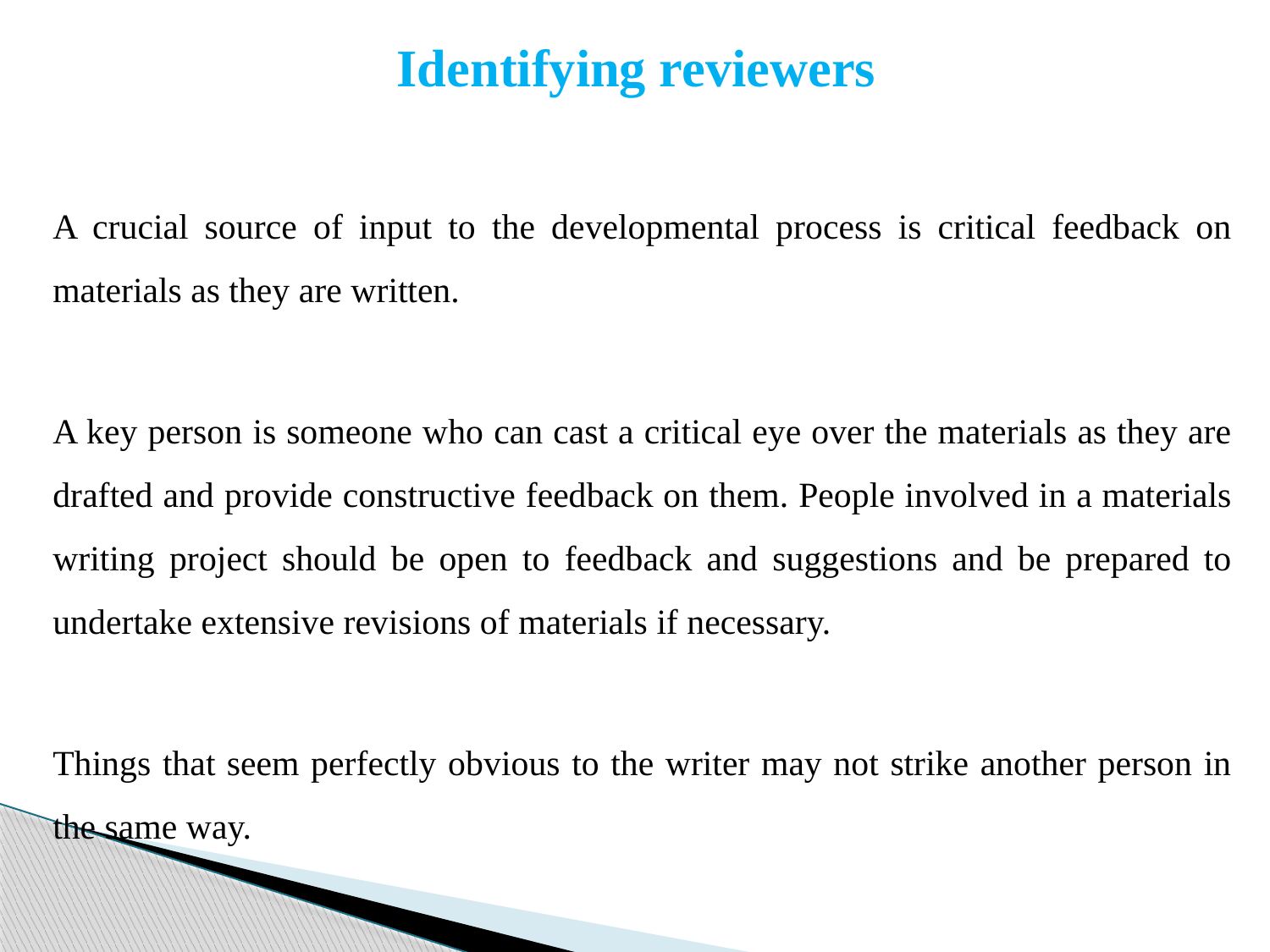

# Identifying reviewers
A crucial source of input to the developmental process is critical feedback on materials as they are written.

A key person is someone who can cast a critical eye over the materials as they are drafted and provide constructive feedback on them. People involved in a materials writing project should be open to feedback and suggestions and be prepared to undertake extensive revisions of materials if necessary.

Things that seem perfectly obvious to the writer may not strike another person in the same way.